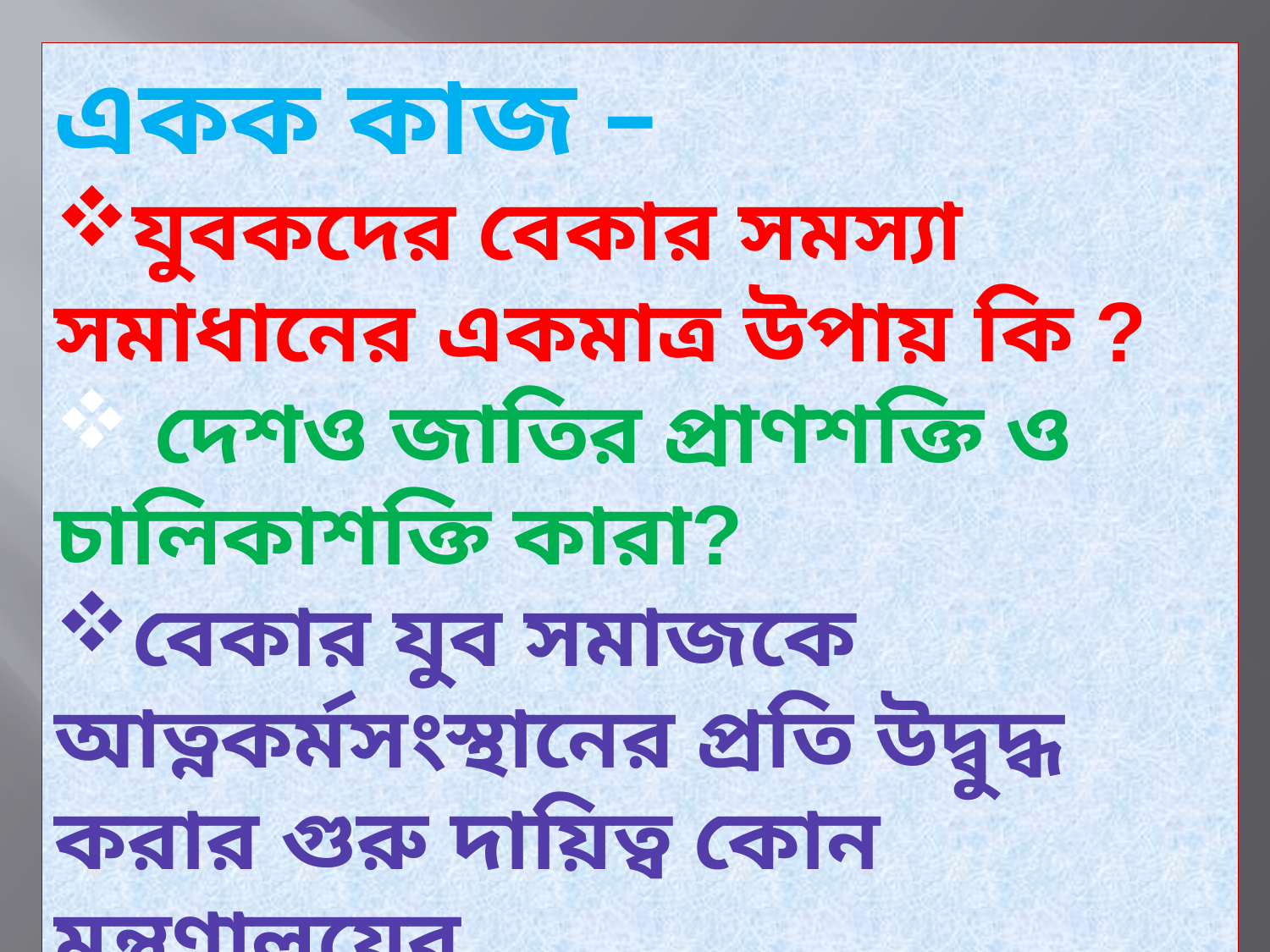

একক কাজ –
যুবকদের বেকার সমস্যা সমাধানের একমাত্র উপায় কি ?
 দেশও জাতির প্রাণশক্তি ও চালিকাশক্তি কারা?
বেকার যুব সমাজকে আত্নকর্মসংস্থানের প্রতি উদ্বুদ্ধ করার গুরু দায়িত্ব কোন মন্ত্রণালয়ের
উপর অর্পিত হয়েছে।